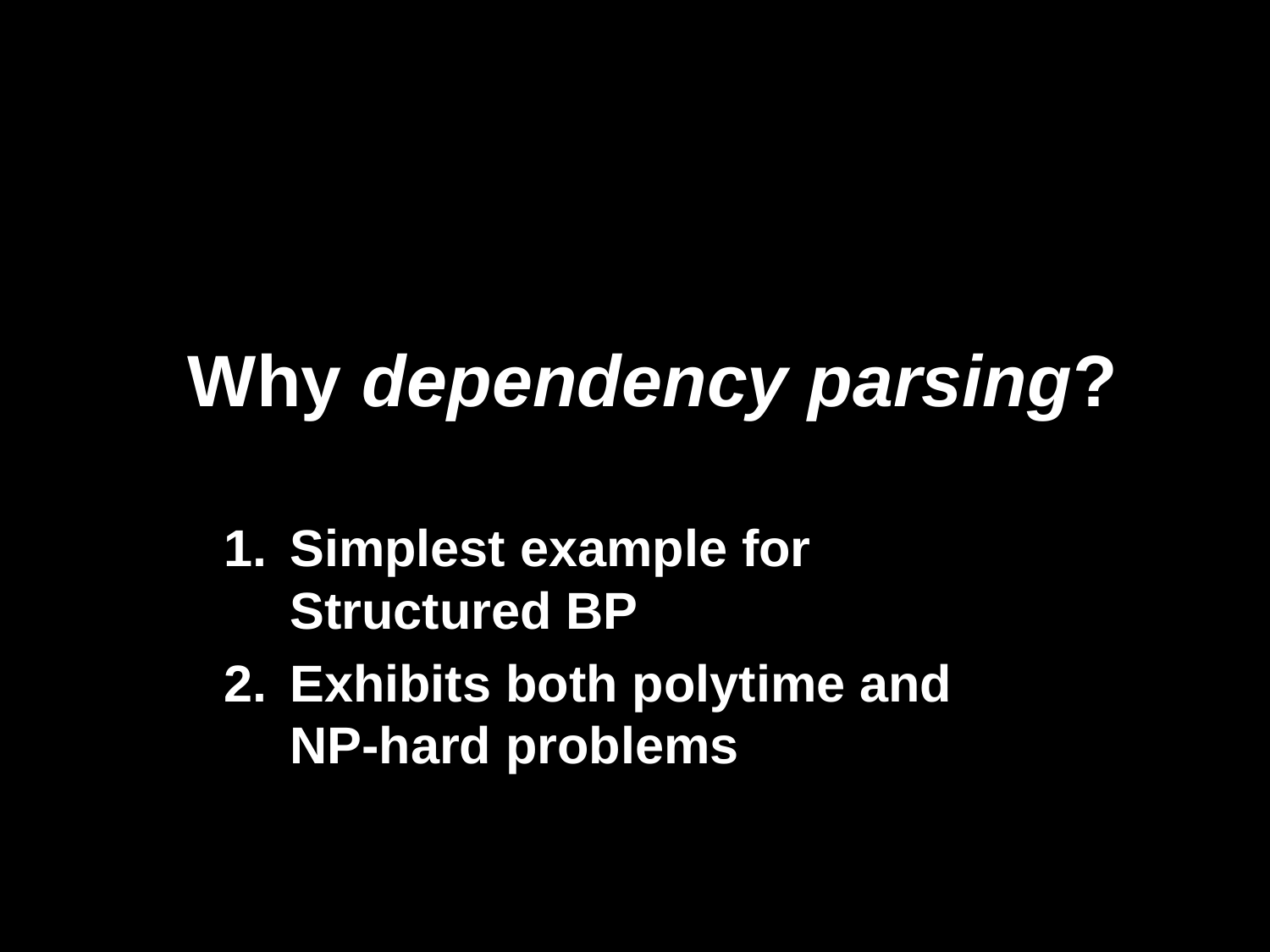

# Why dependency parsing?
Simplest example for Structured BP
Exhibits both polytime and NP-hard problems
19